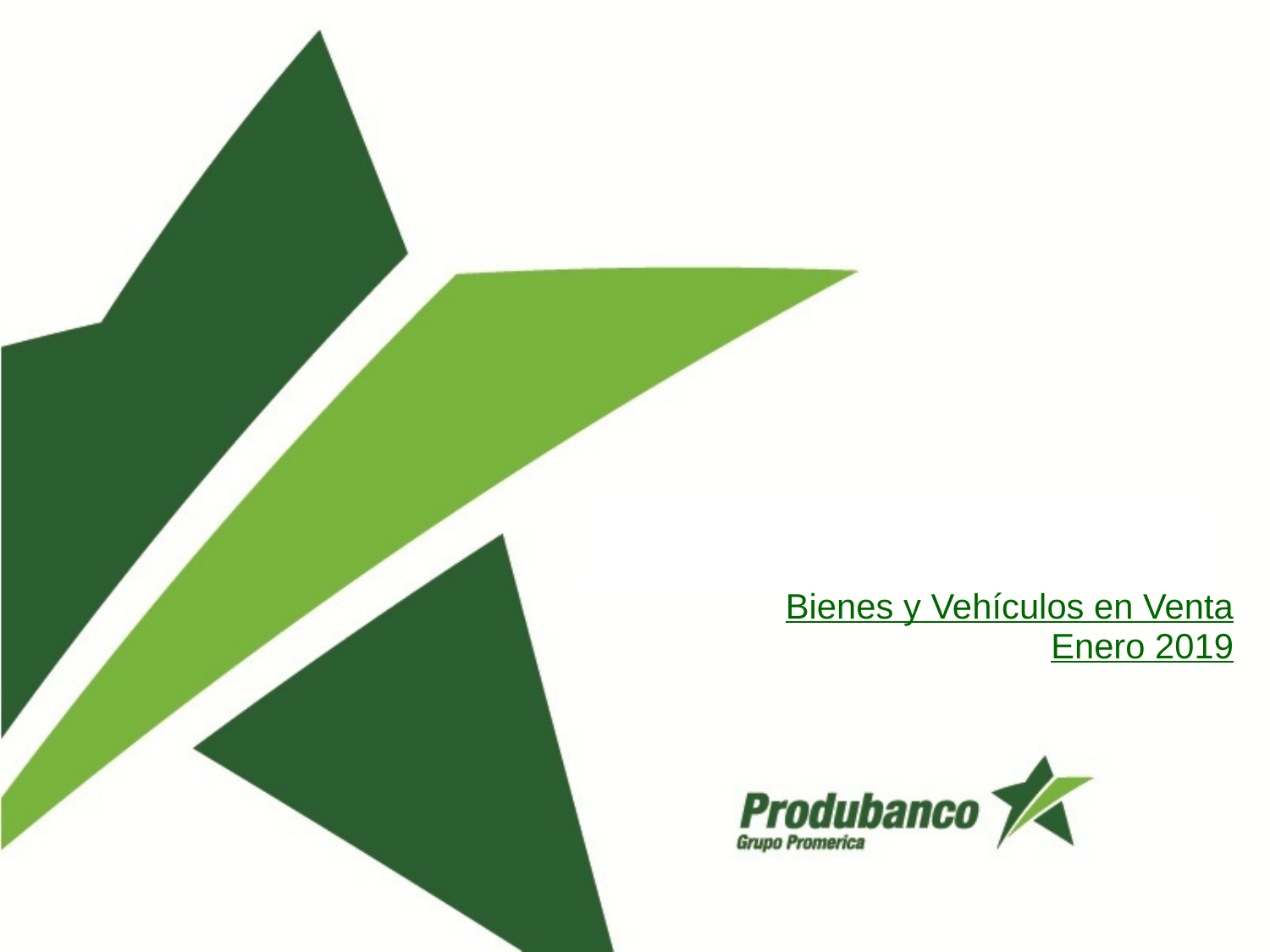

# Bienes y Vehículos en Venta Enero 2019